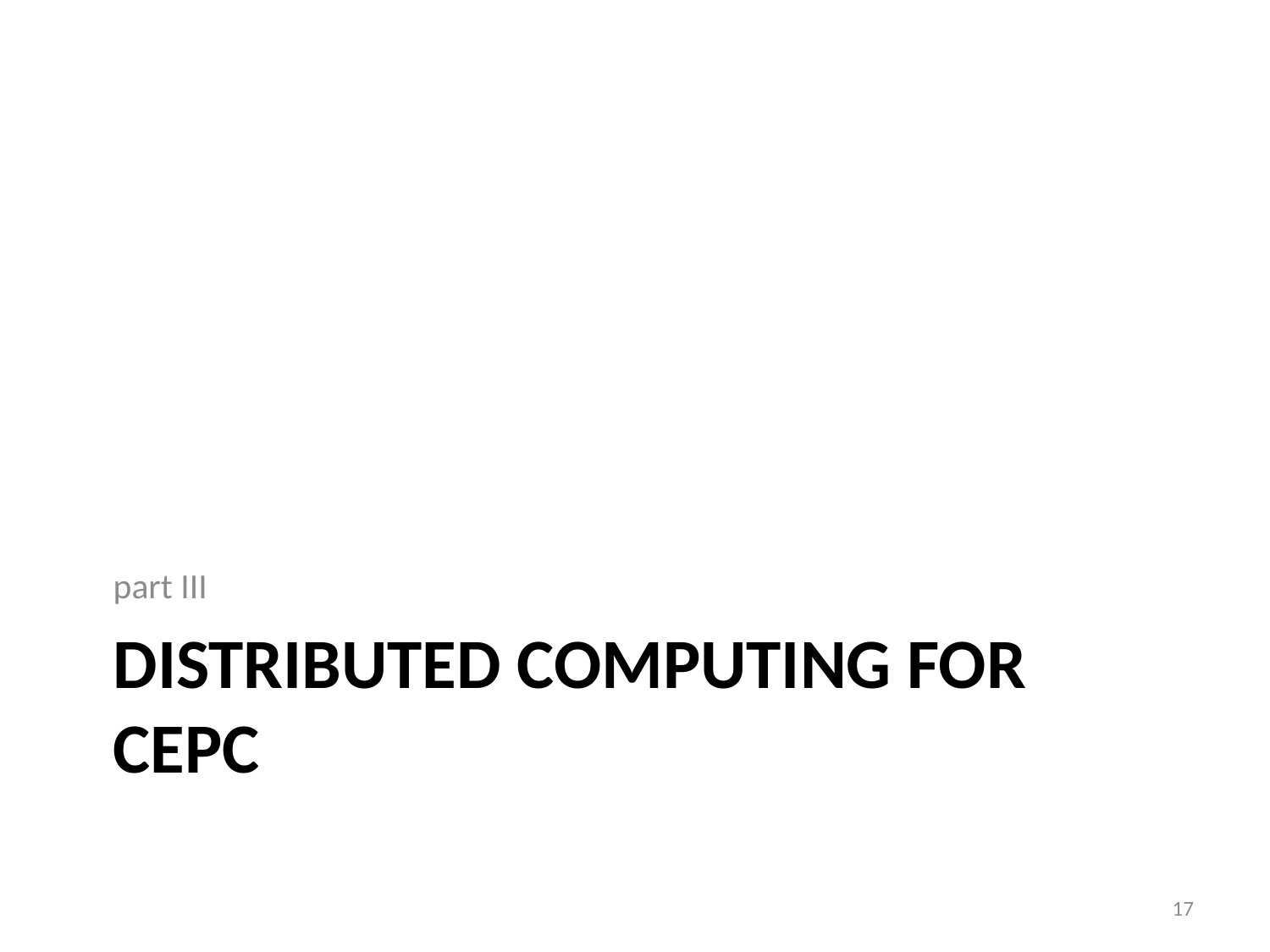

part III
# Distributed computing for CEPC
17